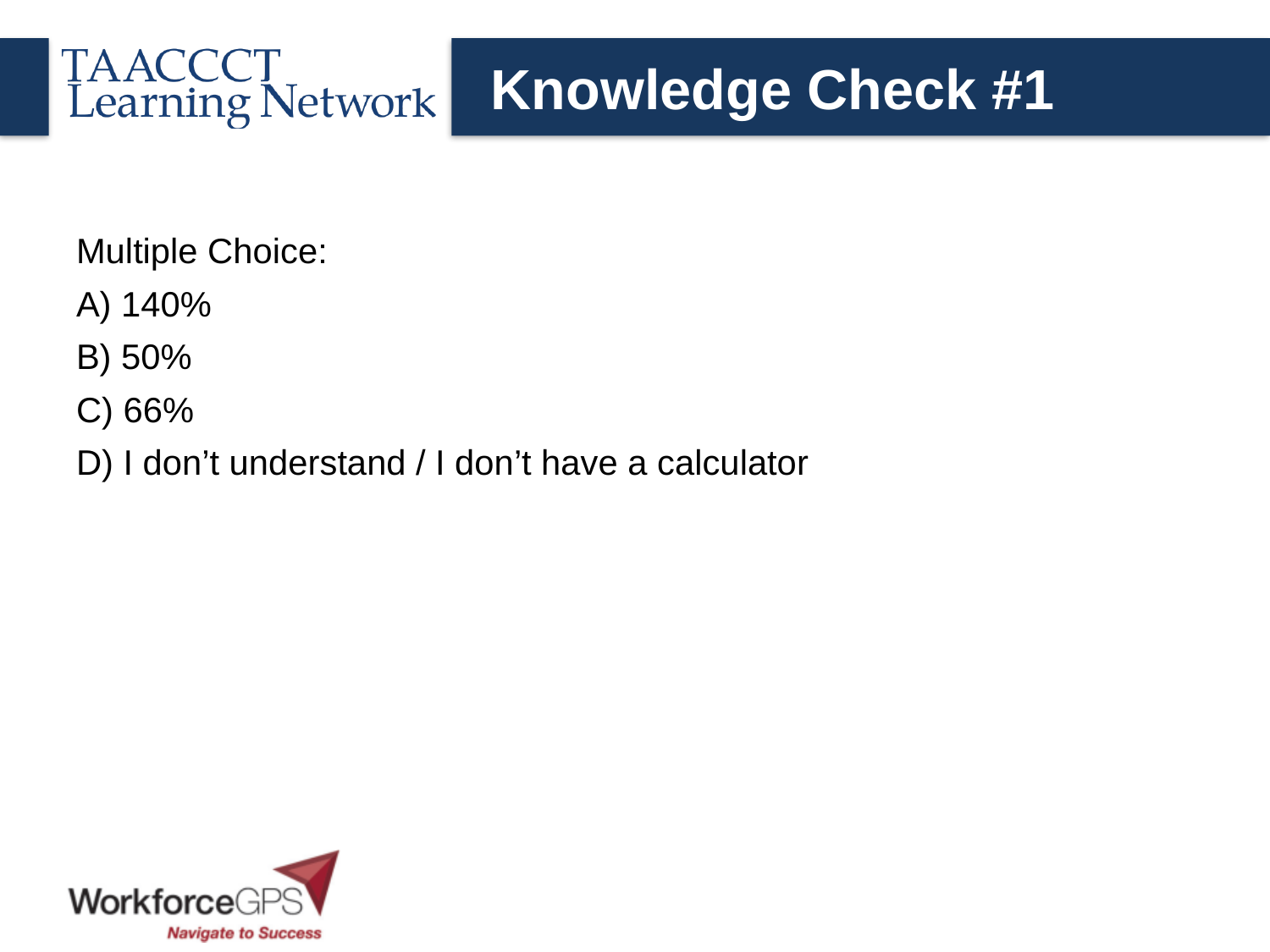

# Knowledge Check #1
Multiple Choice:
A) 140%
B) 50%
C) 66%
D) I don’t understand / I don’t have a calculator